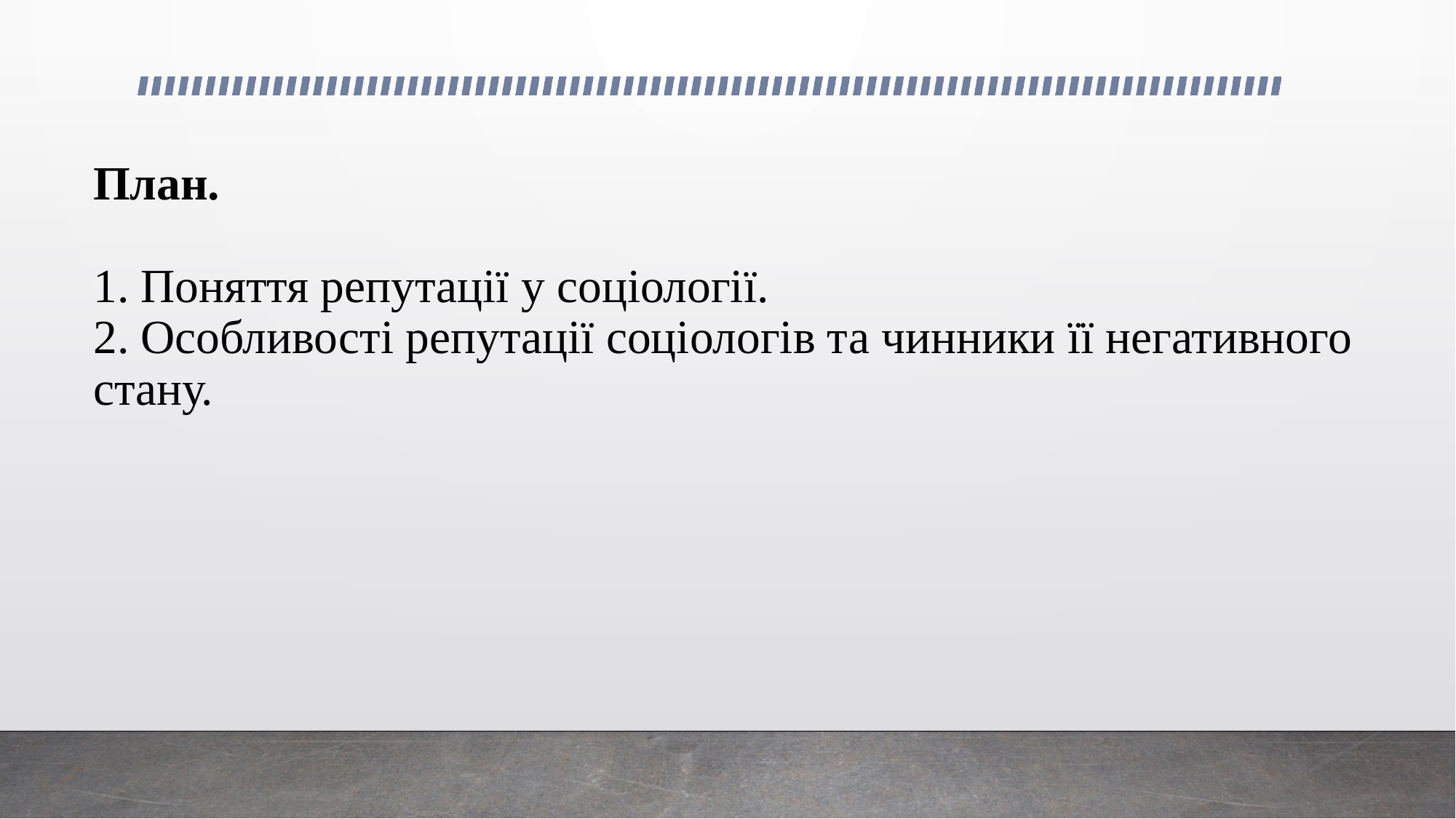

# План. 1. Поняття репутації у соціології. 2. Особливості репутації соціологів та чинники її негативного стану.